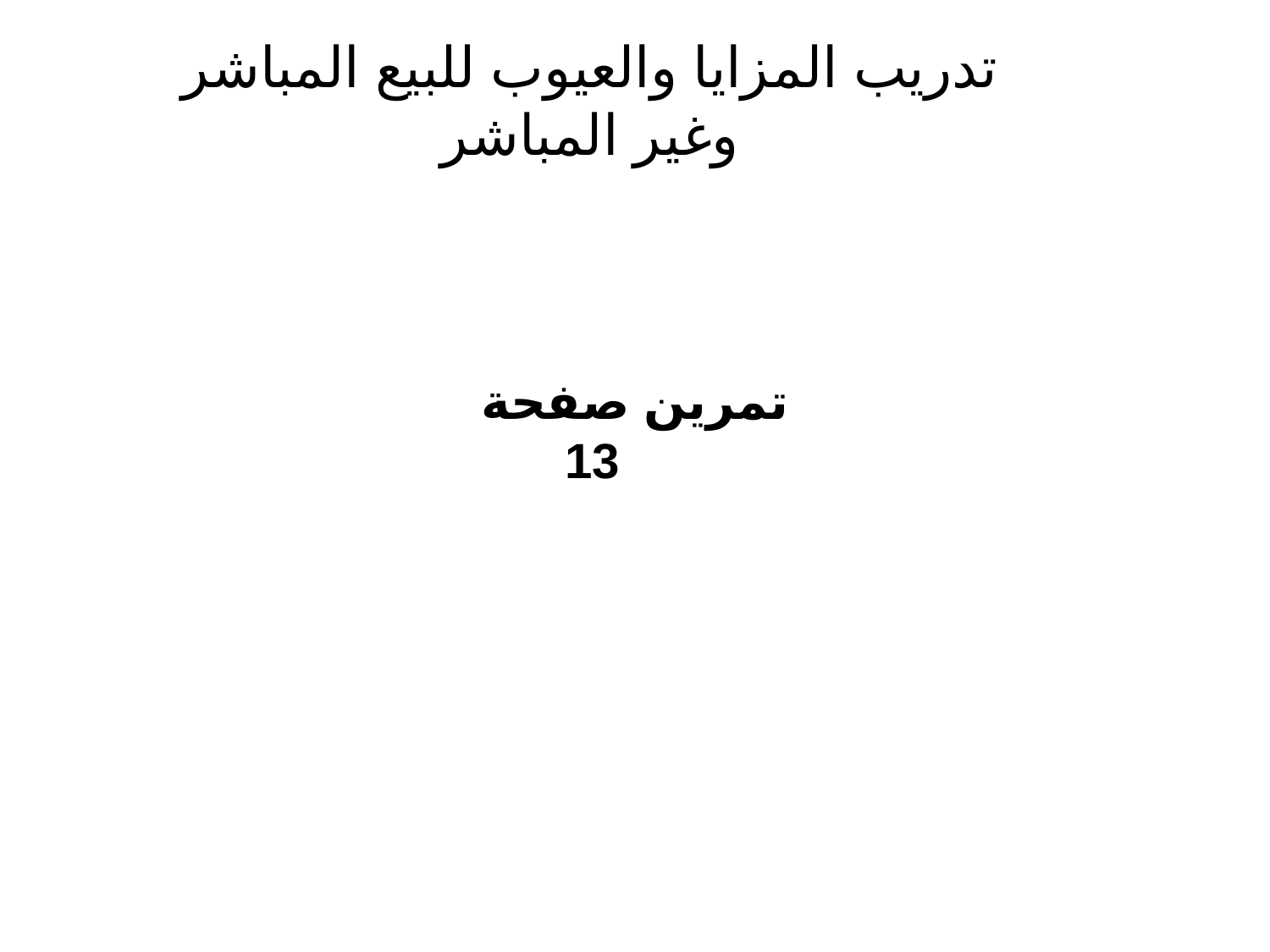

# تدريب المزايا والعيوب للبيع المباشر وغير المباشر
تمرين صفحة 13